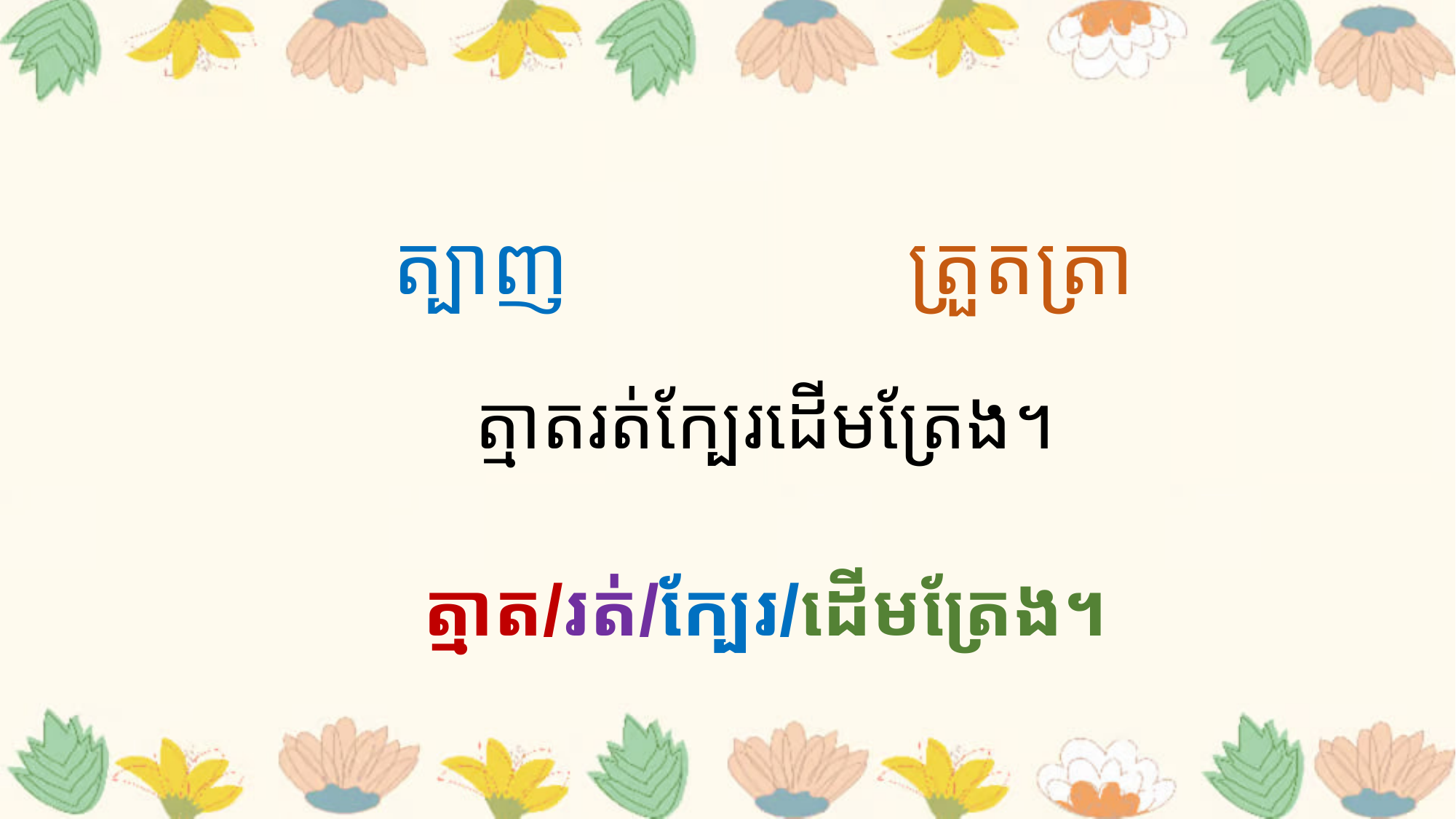

ត្បាញ
ត្រួតត្រា
ត្មាតរត់ក្បែរដើមត្រែង។
ត្មាត/រត់/ក្បែរ/ដើមត្រែង។